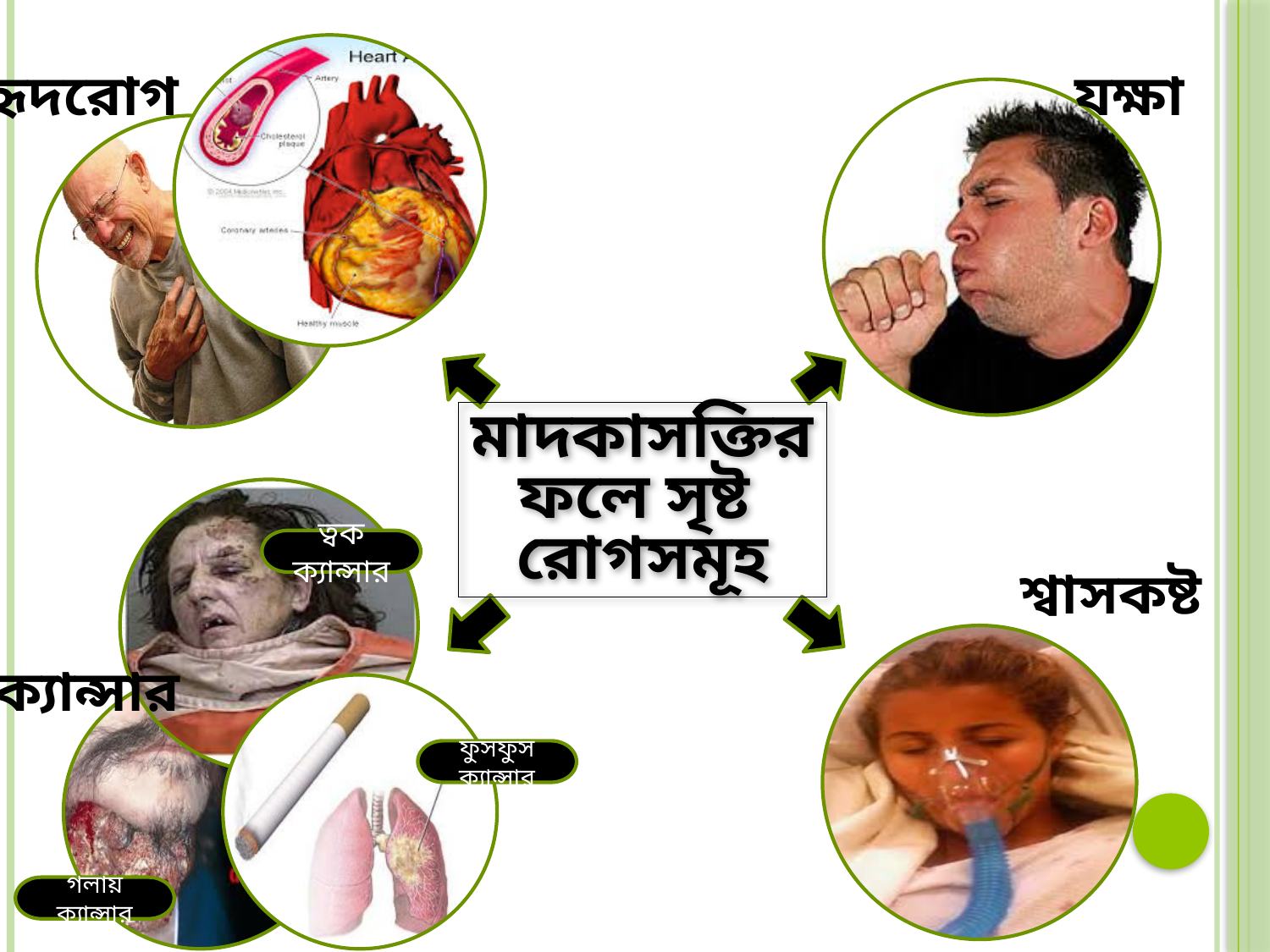

হৃদরোগ
যক্ষা

মাদকাসক্তির
ফলে সৃষ্ট
রোগসমূহ

ত্বক ক্যান্সার
শ্বাসকষ্ট

ক্যান্সার
ফুসফুস ক্যান্সার
গলায় ক্যান্সার